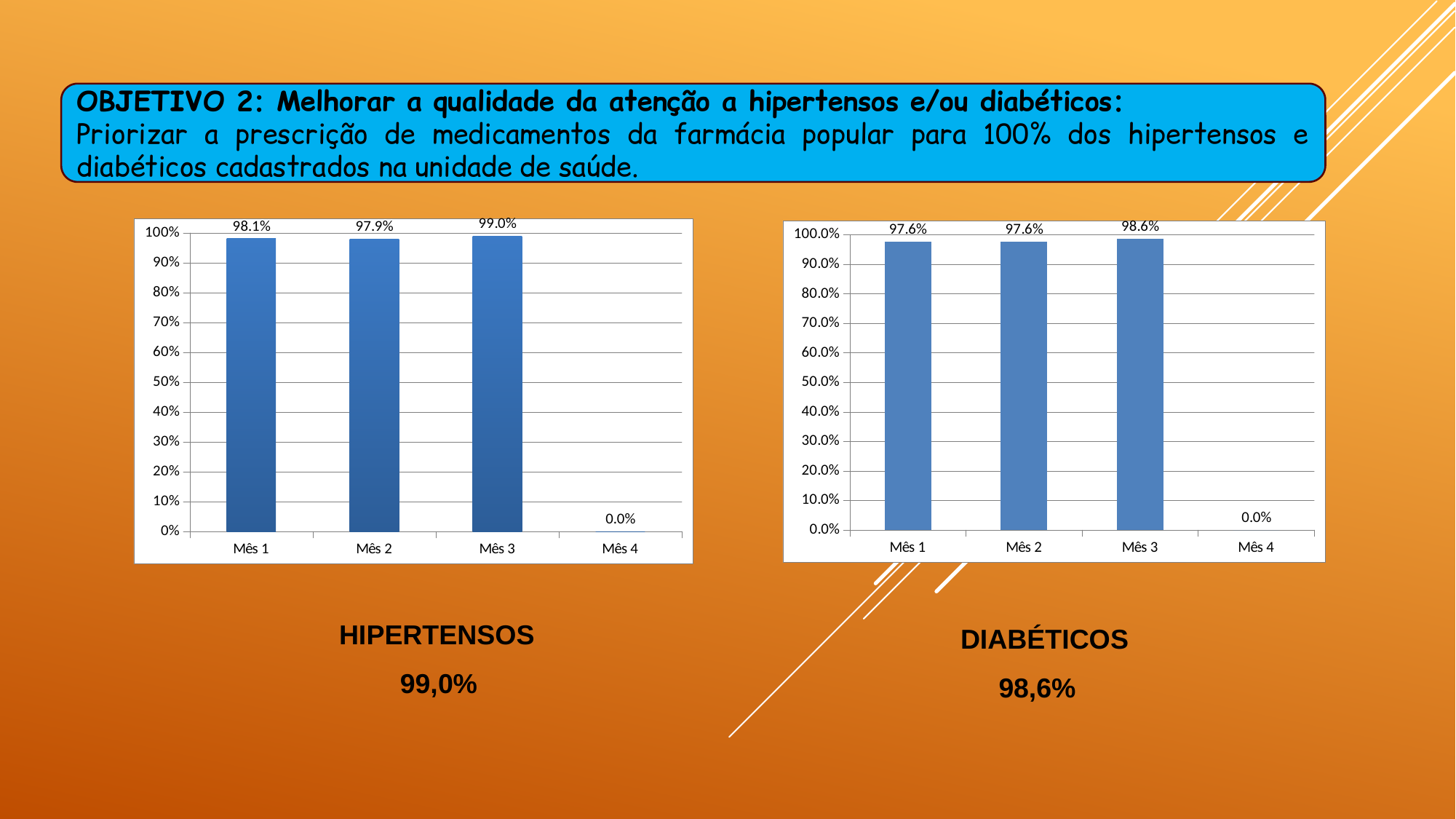

OBJETIVO 2: Melhorar a qualidade da atenção a hipertensos e/ou diabéticos:
Priorizar a prescrição de medicamentos da farmácia popular para 100% dos hipertensos e diabéticos cadastrados na unidade de saúde.

### Chart

| Category | Proporção de hipertensos com prescrição de medicamentos da Farmácia Popular/Hiperdia priorizada.       |
|---|---|
| Mês 1 | 0.9811320754716981 |
| Mês 2 | 0.9794871794871794 |
| Mês 3 | 0.9897959183673469 |
| Mês 4 | 0.0 |

### Chart

| Category | Proporção de diabéticos com prescrição de medicamentos da Farmácia Popular/Hiperdia priorizada.       |
|---|---|
| Mês 1 | 0.9761904761904762 |
| Mês 2 | 0.9761904761904762 |
| Mês 3 | 0.9861111111111112 |
| Mês 4 | 0.0 |
HIPERTENSOS
        99,0%

         DIABÉTICOS
              98,6%